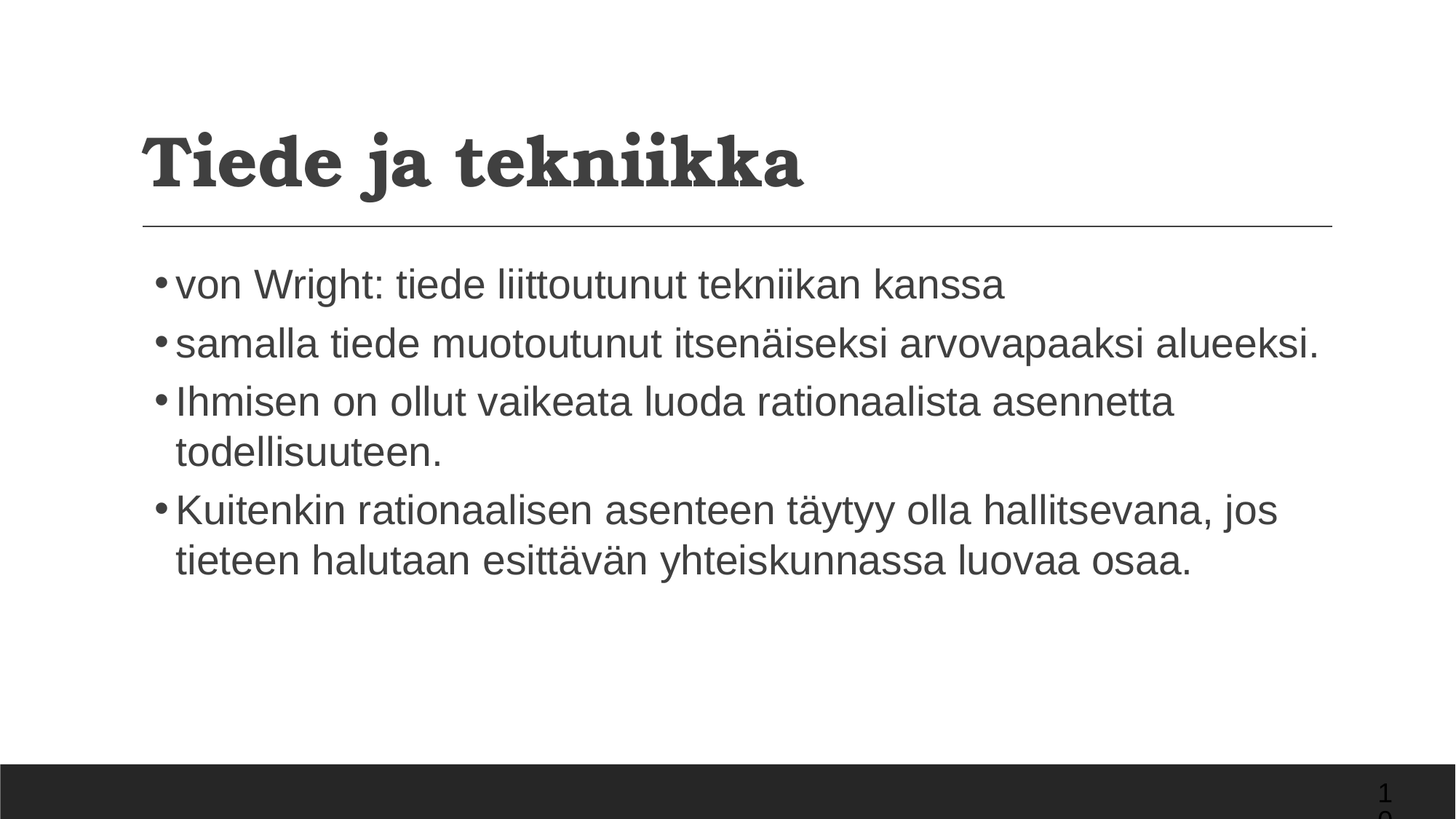

# Tiede ja tekniikka
von Wright: tiede liittoutunut tekniikan kanssa
samalla tiede muotoutunut itsenäiseksi arvovapaaksi alueeksi.
Ihmisen on ollut vaikeata luoda rationaalista asennetta todellisuuteen.
Kuitenkin rationaalisen asenteen täytyy olla hallitsevana, jos tieteen halutaan esittävän yhteiskunnassa luovaa osaa.

10